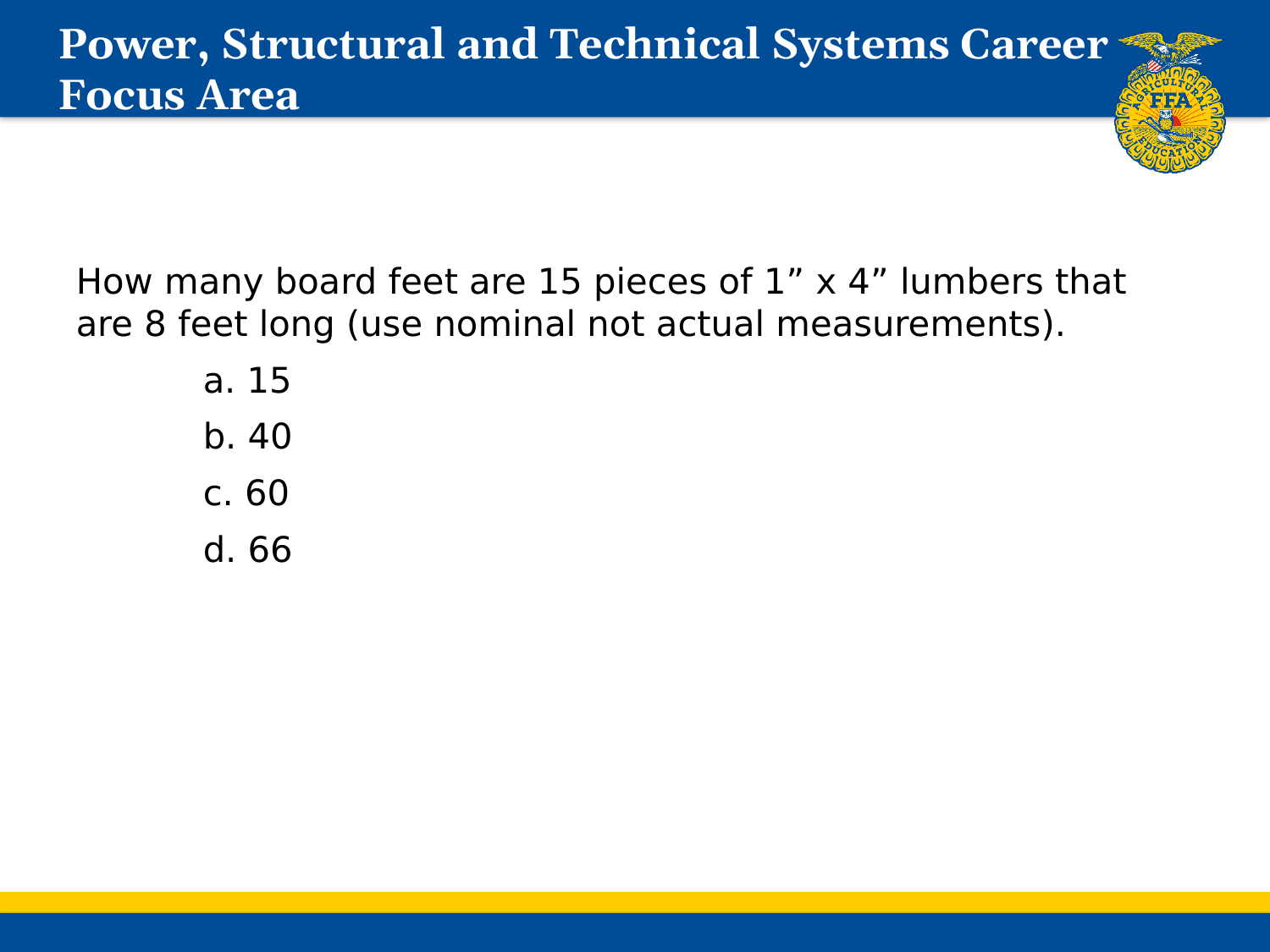

# Power, Structural and Technical Systems Career Focus Area
How many board feet are 15 pieces of 1” x 4” lumbers that are 8 feet long (use nominal not actual measurements).
	a. 15
	b. 40
	c. 60
	d. 66